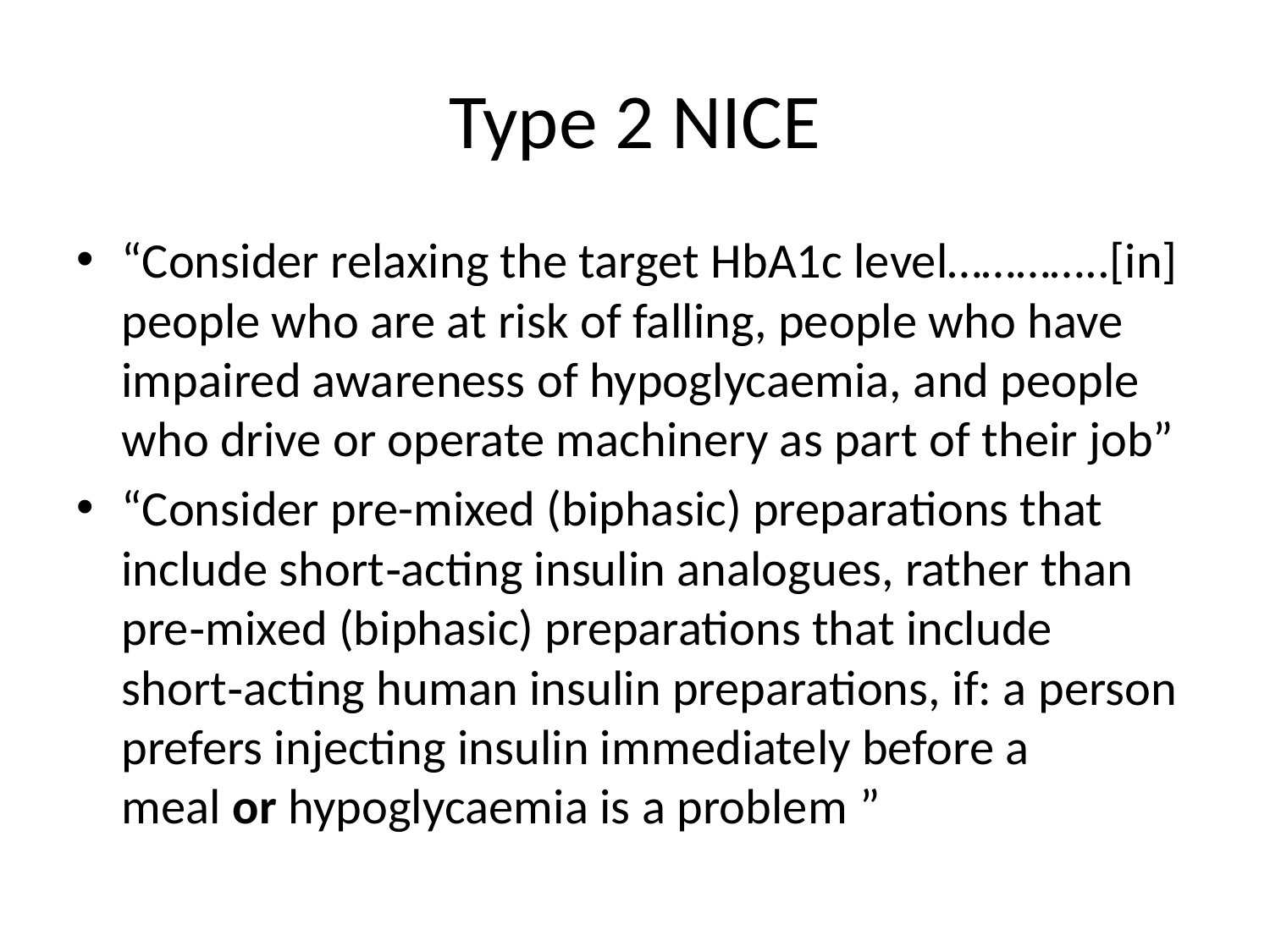

# Type 2 NICE
“Consider relaxing the target HbA1c level…………..[in] people who are at risk of falling, people who have impaired awareness of hypoglycaemia, and people who drive or operate machinery as part of their job”
“Consider pre-mixed (biphasic) preparations that include short‑acting insulin analogues, rather than pre‑mixed (biphasic) preparations that include short‑acting human insulin preparations, if: a person prefers injecting insulin immediately before a meal or hypoglycaemia is a problem ”